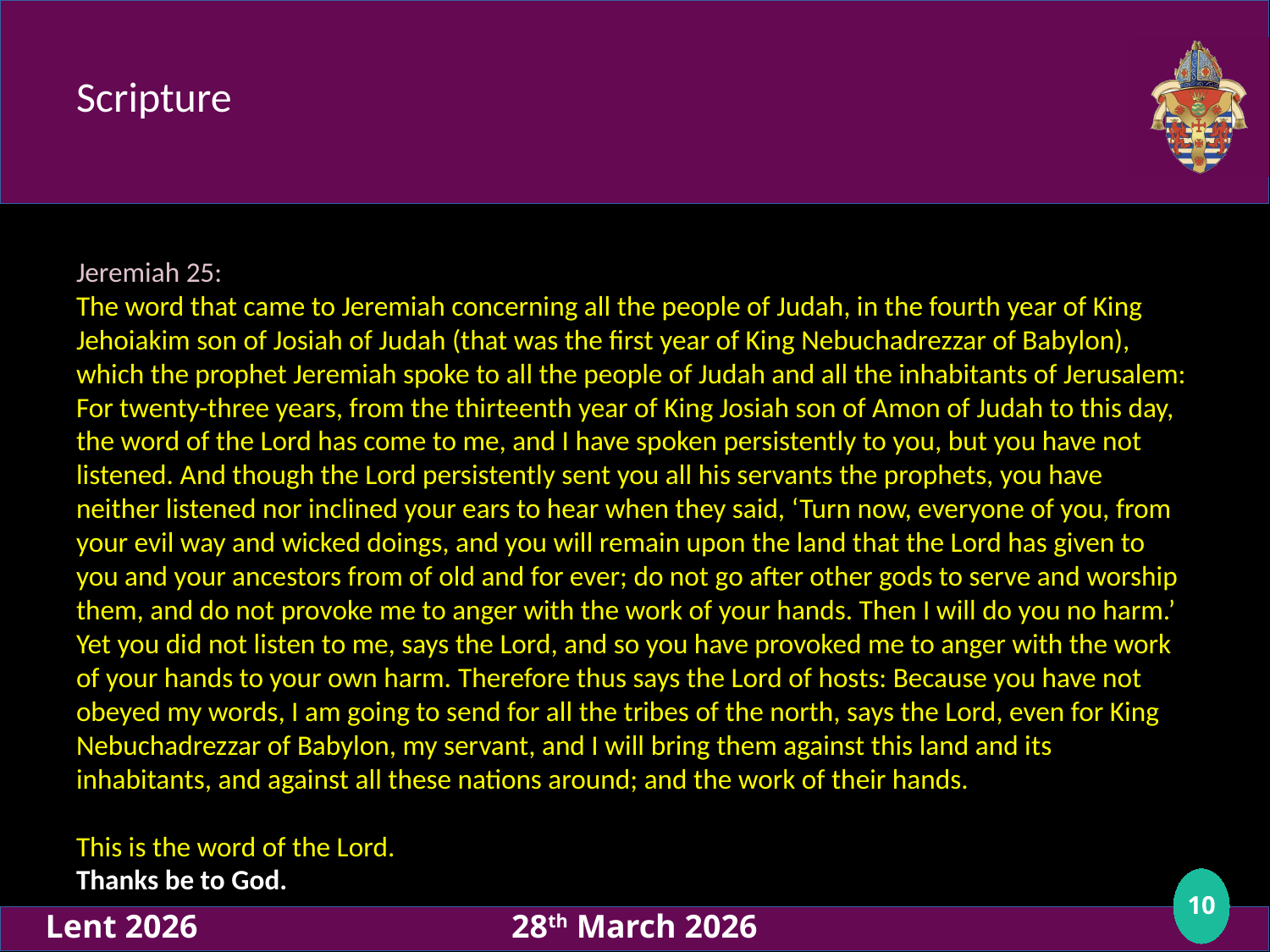

# Scripture
Jeremiah 25:
The word that came to Jeremiah concerning all the people of Judah, in the fourth year of King Jehoiakim son of Josiah of Judah (that was the first year of King Nebuchadrezzar of Babylon), which the prophet Jeremiah spoke to all the people of Judah and all the inhabitants of Jerusalem: For twenty-three years, from the thirteenth year of King Josiah son of Amon of Judah to this day, the word of the Lord has come to me, and I have spoken persistently to you, but you have not listened. And though the Lord persistently sent you all his servants the prophets, you have neither listened nor inclined your ears to hear when they said, ‘Turn now, everyone of you, from your evil way and wicked doings, and you will remain upon the land that the Lord has given to you and your ancestors from of old and for ever; do not go after other gods to serve and worship them, and do not provoke me to anger with the work of your hands. Then I will do you no harm.’ Yet you did not listen to me, says the Lord, and so you have provoked me to anger with the work of your hands to your own harm. Therefore thus says the Lord of hosts: Because you have not obeyed my words, I am going to send for all the tribes of the north, says the Lord, even for King Nebuchadrezzar of Babylon, my servant, and I will bring them against this land and its inhabitants, and against all these nations around; and the work of their hands.

This is the word of the Lord.
Thanks be to God.